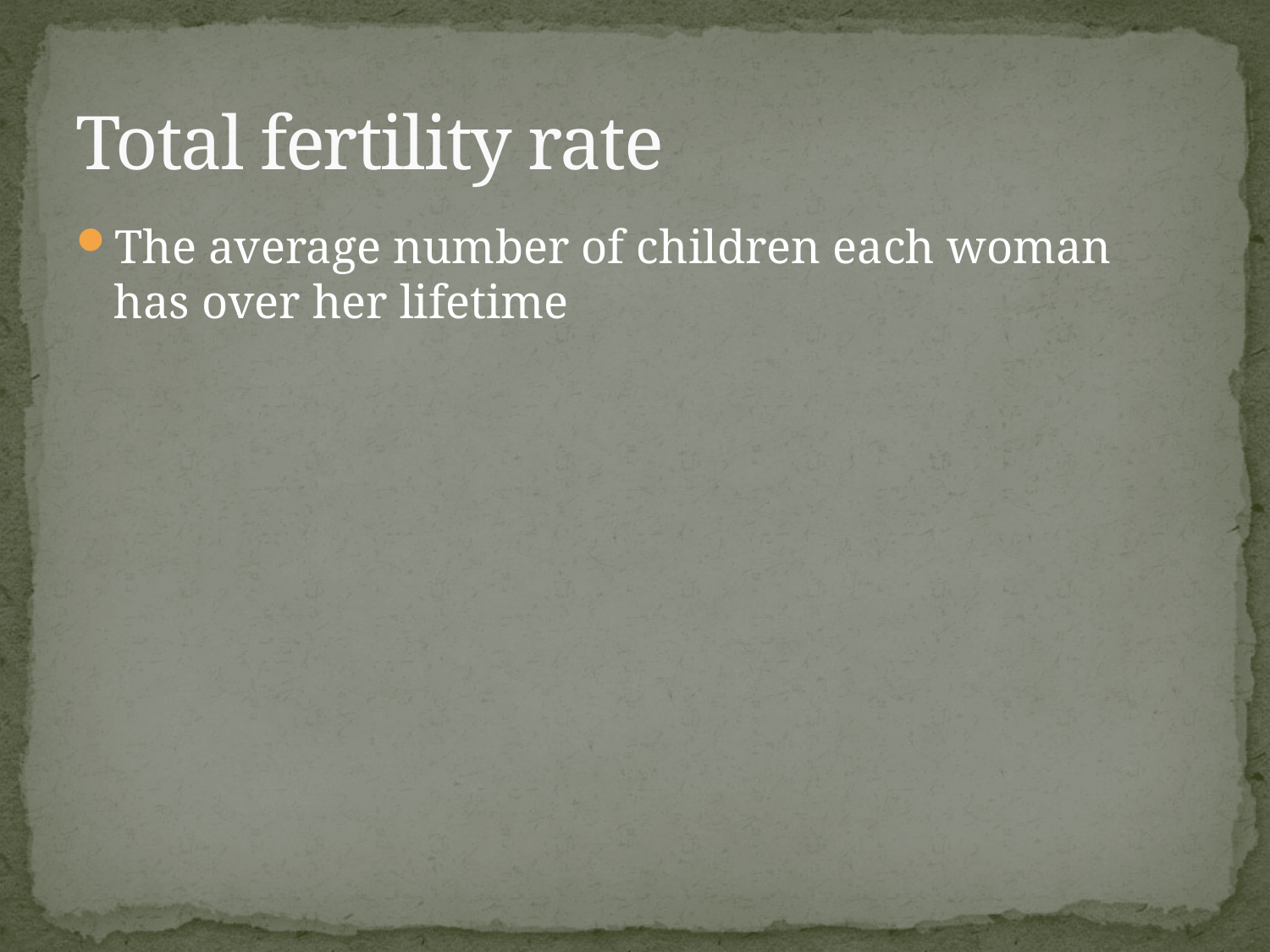

# Total fertility rate
The average number of children each woman has over her lifetime